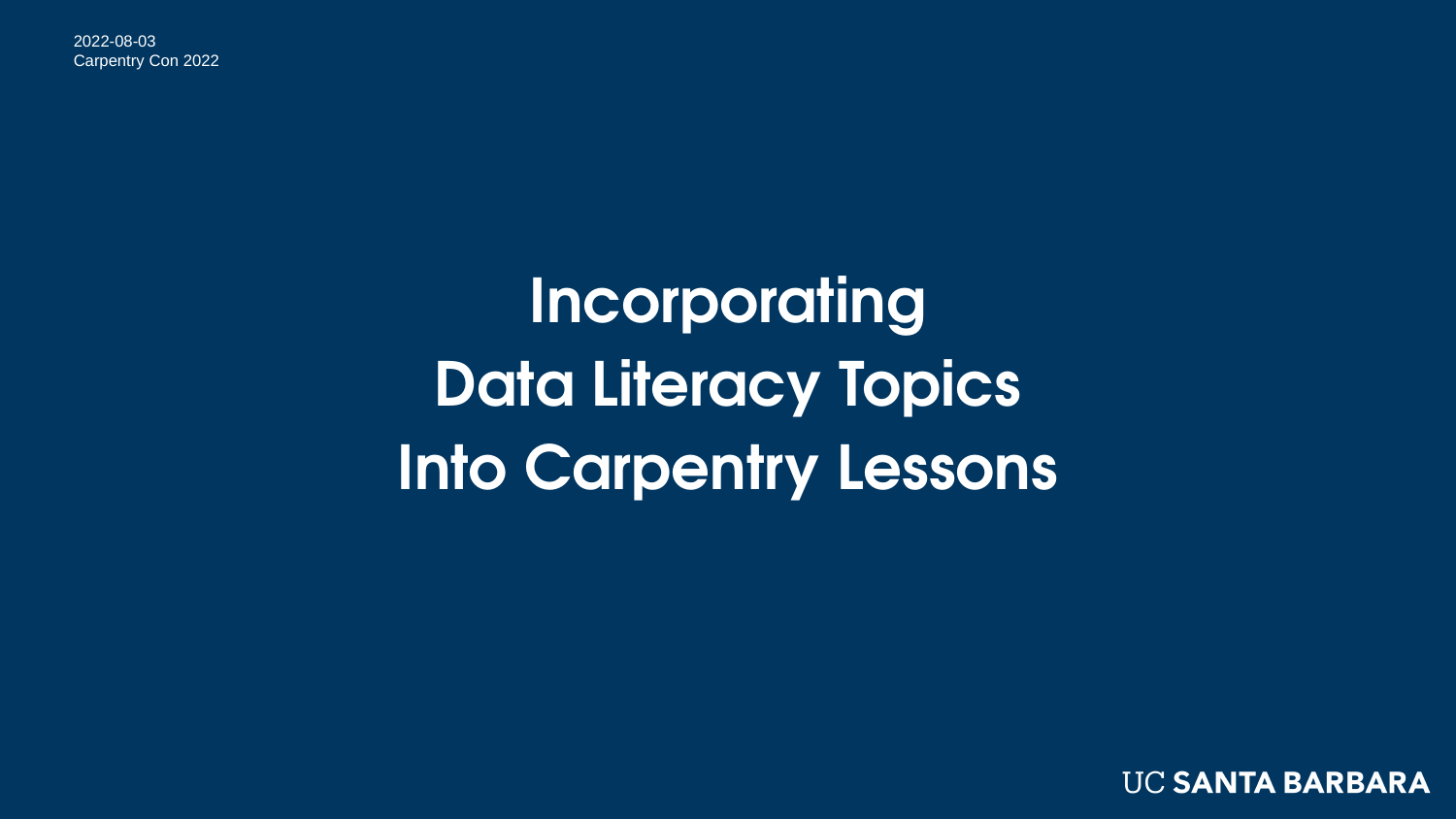

2022-08-03
Carpentry Con 2022
# Incorporating
Data Literacy Topics
Into Carpentry Lessons